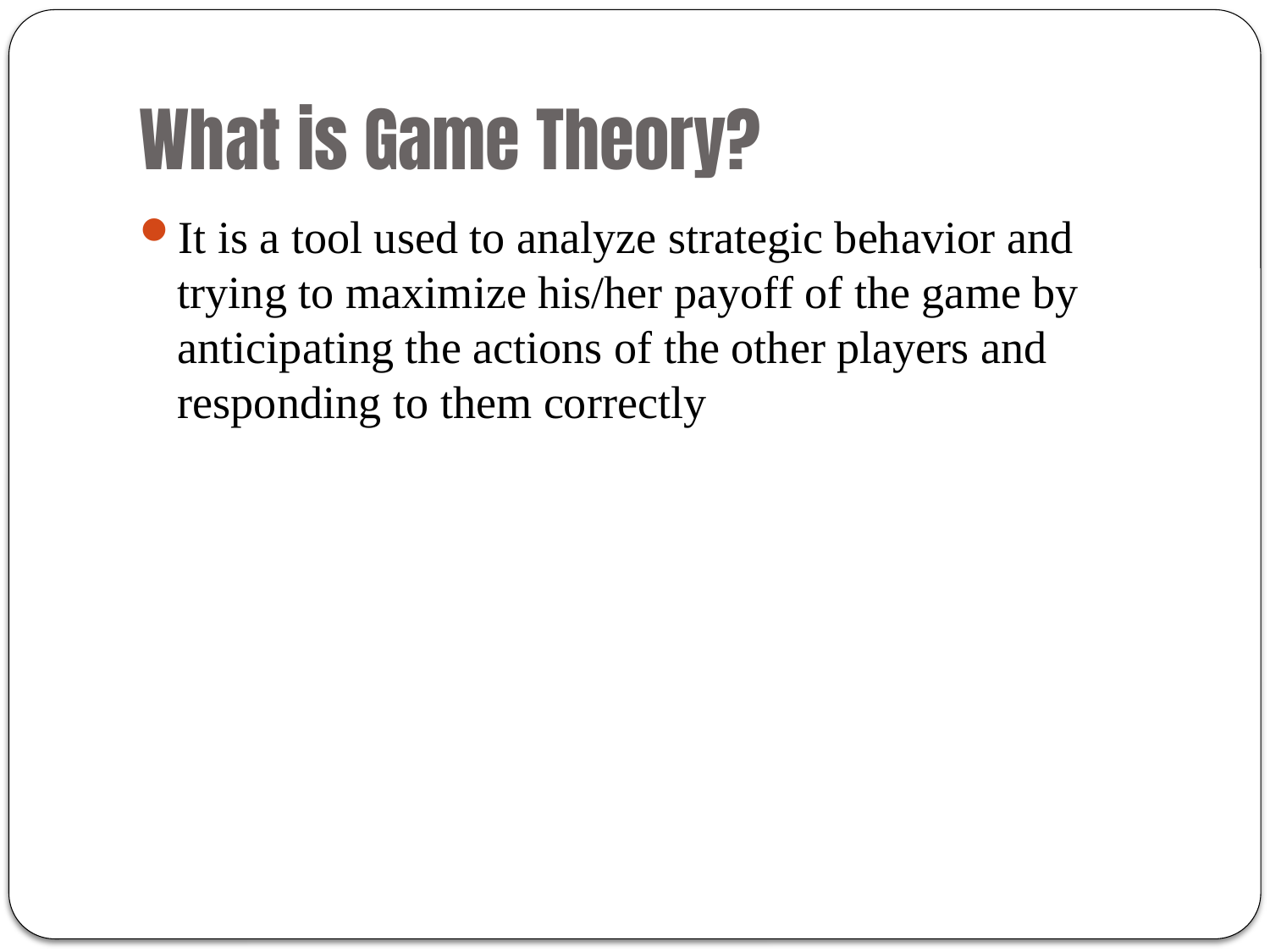

# What is Game Theory?
It is a tool used to analyze strategic behavior and trying to maximize his/her payoff of the game by anticipating the actions of the other players and responding to them correctly